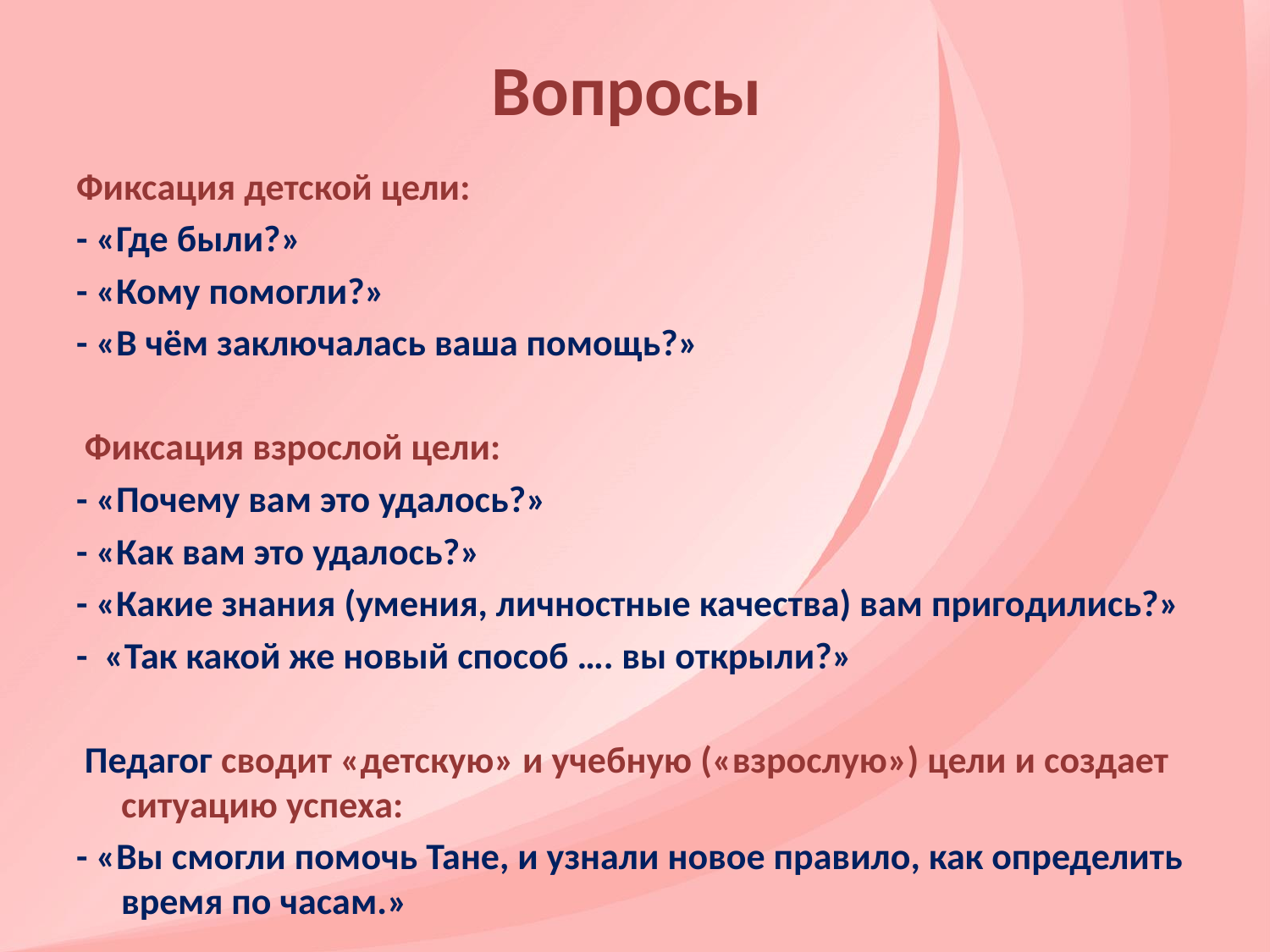

# Вопросы
Фиксация детской цели:
- «Где были?»
- «Кому помогли?»
- «В чём заключалась ваша помощь?»

 Фиксация взрослой цели:
- «Почему вам это удалось?»
- «Как вам это удалось?»
- «Какие знания (умения, личностные качества) вам пригодились?»
-  «Так какой же новый способ …. вы открыли?»

 Педагог сводит «детскую» и учебную («взрослую») цели и создает ситуацию успеха:
- «Вы смогли помочь Тане, и узнали новое правило, как определить время по часам.»